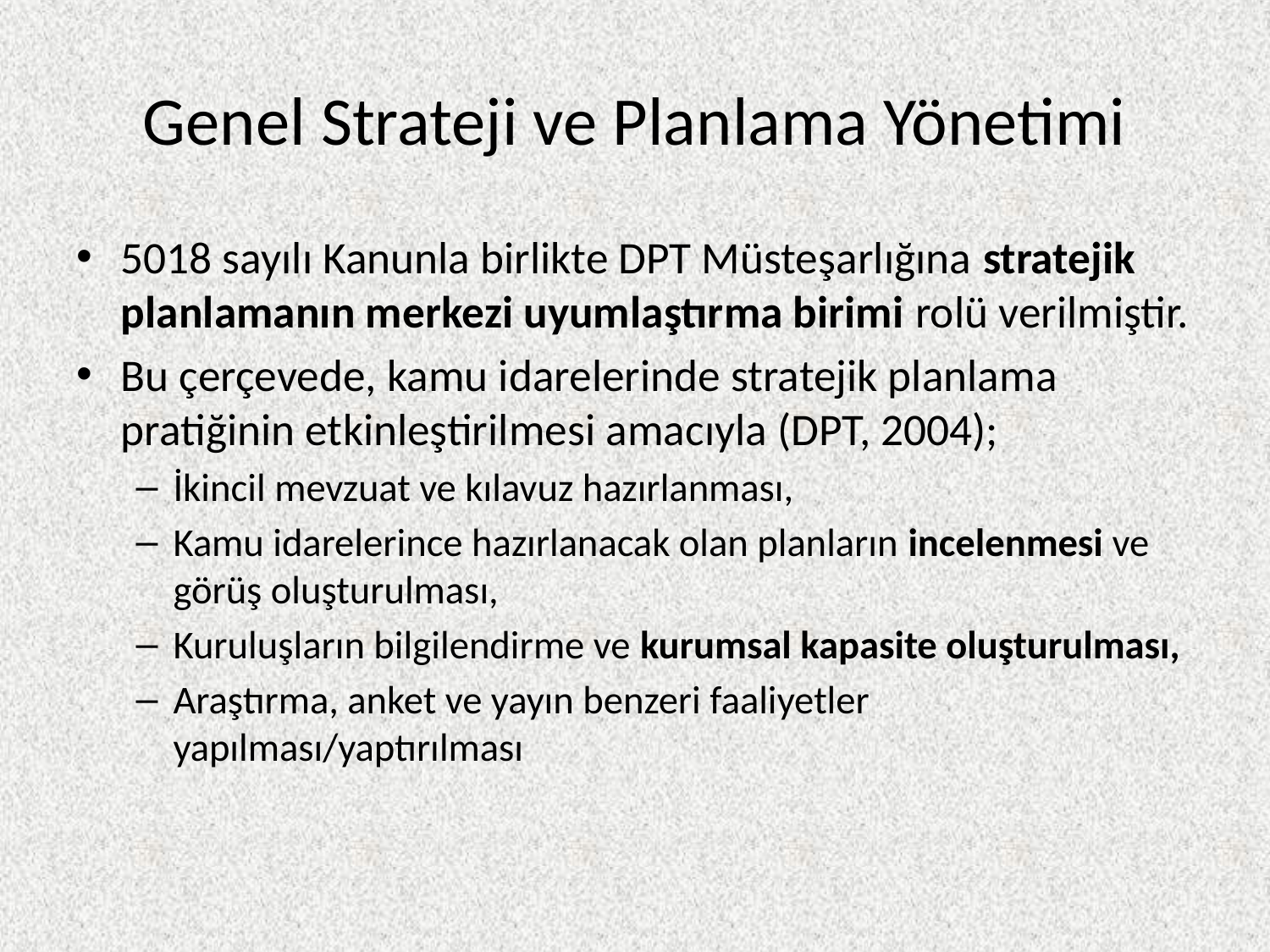

# Genel Strateji ve Planlama Yönetimi
5018 sayılı Kanunla birlikte DPT Müsteşarlığına stratejik planlamanın merkezi uyumlaştırma birimi rolü verilmiştir.
Bu çerçevede, kamu idarelerinde stratejik planlama pratiğinin etkinleştirilmesi amacıyla (DPT, 2004);
İkincil mevzuat ve kılavuz hazırlanması,
Kamu idarelerince hazırlanacak olan planların incelenmesi ve görüş oluşturulması,
Kuruluşların bilgilendirme ve kurumsal kapasite oluşturulması,
Araştırma, anket ve yayın benzeri faaliyetler yapılması/yaptırılması